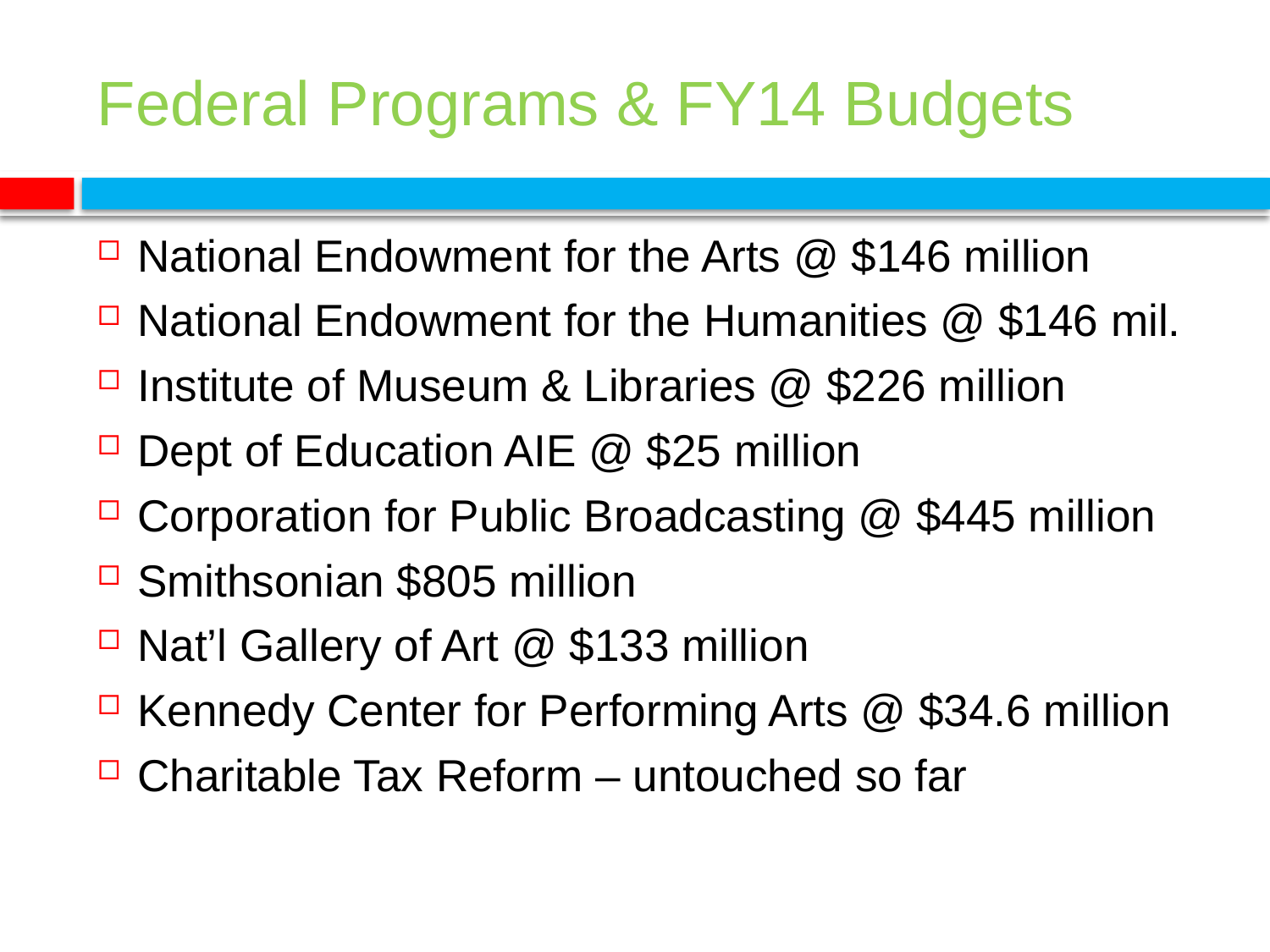

# Federal Programs & FY14 Budgets
National Endowment for the Arts @ $146 million
National Endowment for the Humanities @ $146 mil.
Institute of Museum & Libraries @ $226 million
Dept of Education AIE @ $25 million
Corporation for Public Broadcasting @ $445 million
Smithsonian $805 million
Nat’l Gallery of Art @ $133 million
Kennedy Center for Performing Arts @ $34.6 million
Charitable Tax Reform – untouched so far